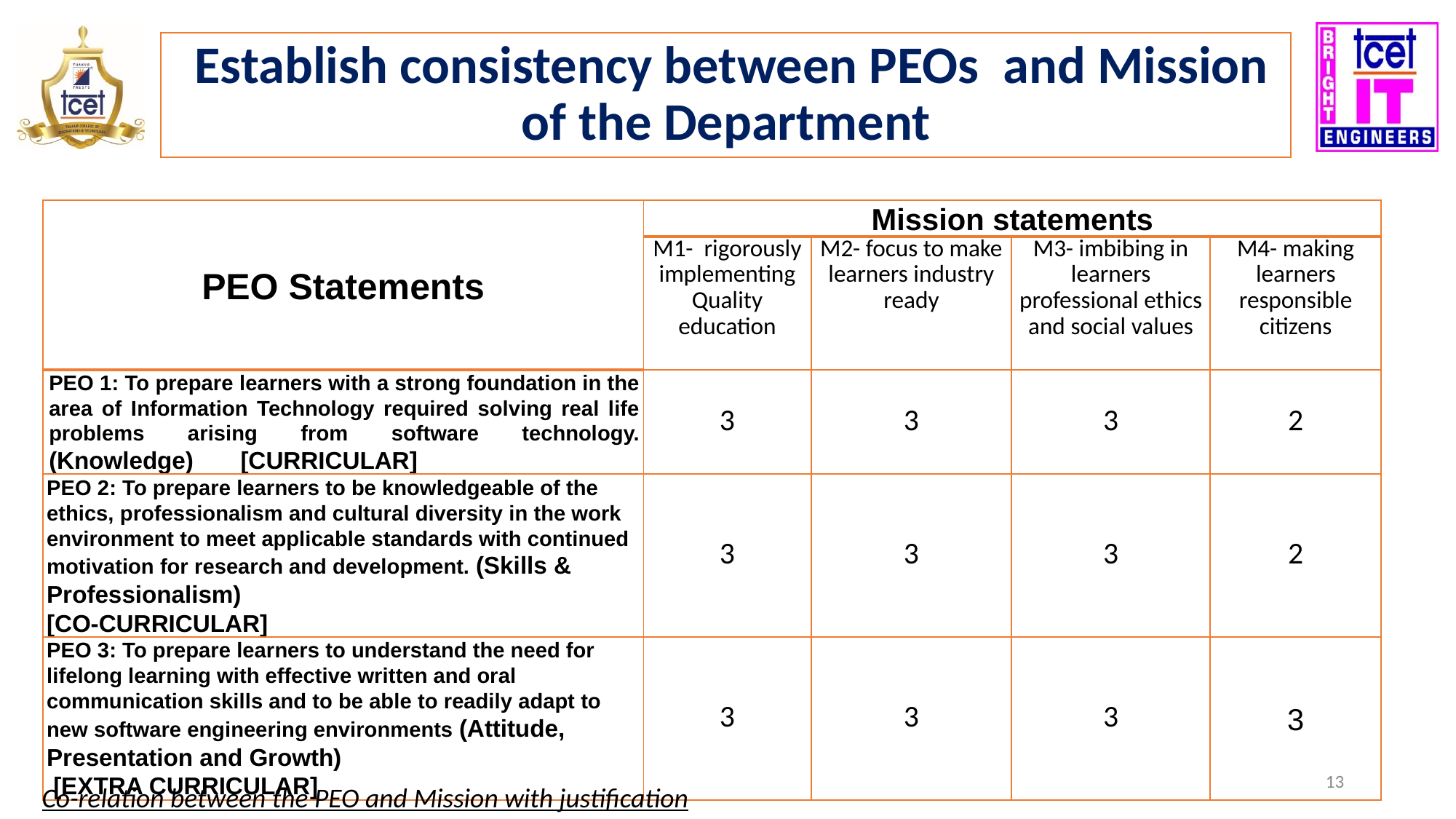

Establish consistency between PEOs  and Mission of the Department
| PEO Statements | Mission statements |  |  |  |
| --- | --- | --- | --- | --- |
|  | M1- rigorously implementing Quality education | M2- focus to make learners industry ready | M3- imbibing in learners professional ethics and social values | M4- making learners responsible citizens |
| PEO 1: To prepare learners with a strong foundation in the area of Information Technology required solving real life problems arising from software technology. (Knowledge) [CURRICULAR] | 3 | 3 | 3 | 2 |
| PEO 2: To prepare learners to be knowledgeable of the ethics, professionalism and cultural diversity in the work environment to meet applicable standards with continued motivation for research and development. (Skills & Professionalism) [CO-CURRICULAR] | 3 | 3 | 3 | 2 |
| PEO 3: To prepare learners to understand the need for lifelong learning with effective written and oral communication skills and to be able to readily adapt to new software engineering environments (Attitude, Presentation and Growth) [EXTRA CURRICULAR] | 3 | 3 | 3 | 3 |
13
Co-relation between the PEO and Mission with justification